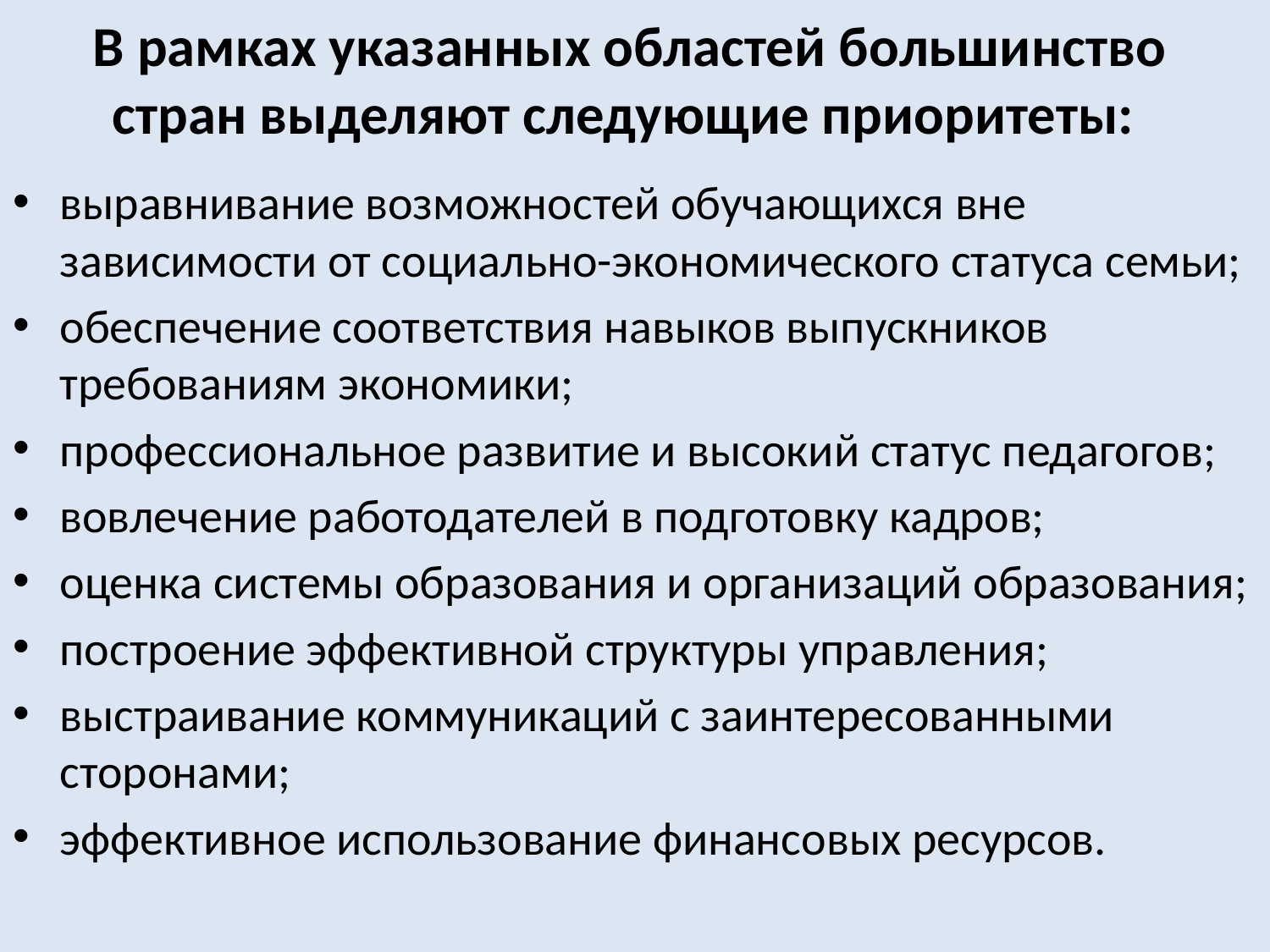

# В рамках указанных областей большинство стран выделяют следующие приоритеты:
выравнивание возможностей обучающихся вне зависимости от социально-экономического статуса семьи;
обеспечение соответствия навыков выпускников требованиям экономики;
профессиональное развитие и высокий статус педагогов;
вовлечение работодателей в подготовку кадров;
оценка системы образования и организаций образования;
построение эффективной структуры управления;
выстраивание коммуникаций с заинтересованными сторонами;
эффективное использование финансовых ресурсов.